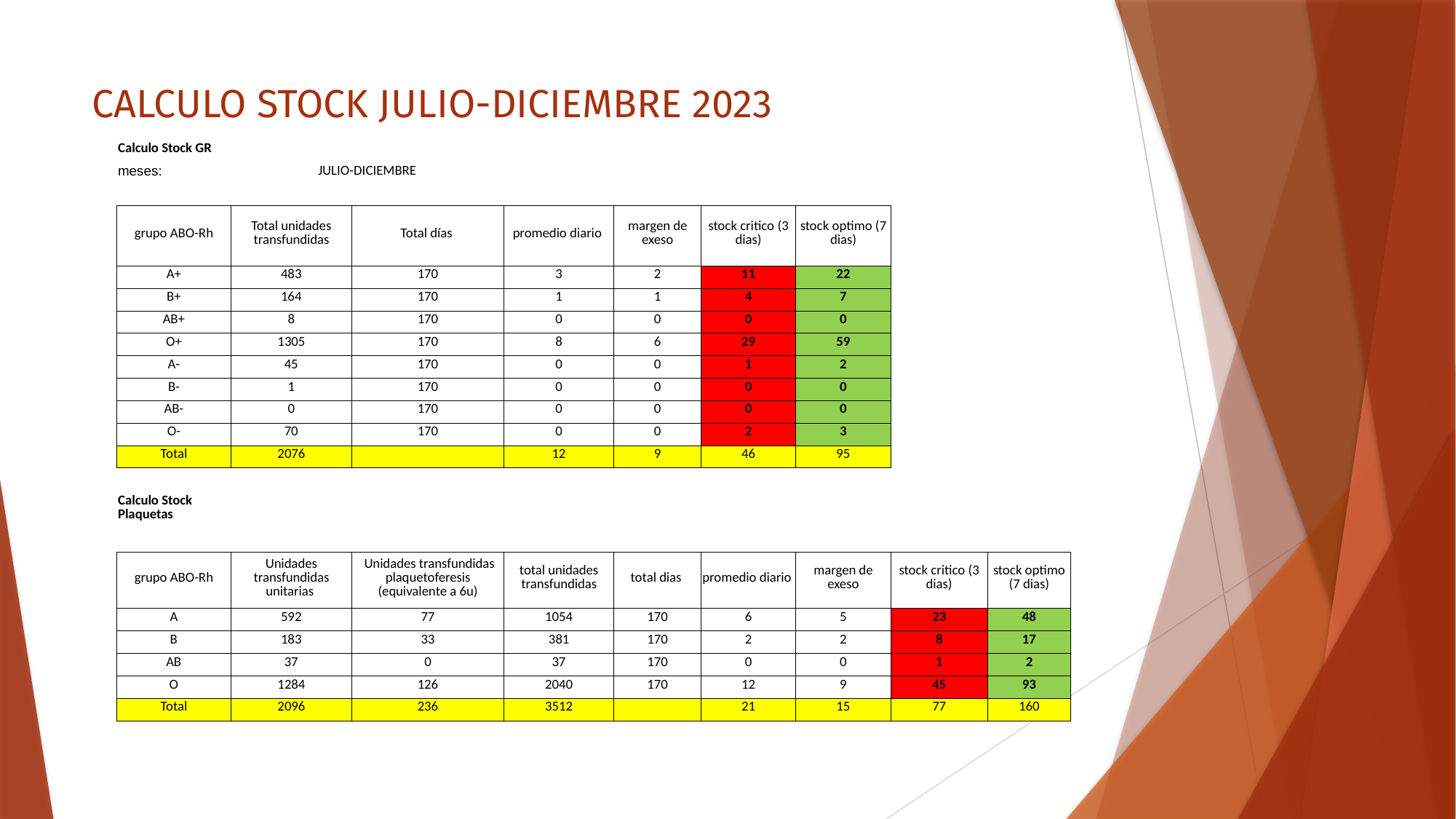

# CALCULO STOCK JULIO-DICIEMBRE 2023
| Calculo Stock GR |  |  |  |  |  |  |  |  |
| --- | --- | --- | --- | --- | --- | --- | --- | --- |
| meses: | JULIO-DICIEMBRE |  |  |  |  |  |  |  |
|  |  |  |  |  |  |  |  |  |
| grupo ABO-Rh | Total unidades transfundidas | Total días | promedio diario | margen de exeso | stock critico (3 dias) | stock optimo (7 dias) |  |  |
| A+ | 483 | 170 | 3 | 2 | 11 | 22 |  |  |
| B+ | 164 | 170 | 1 | 1 | 4 | 7 |  |  |
| AB+ | 8 | 170 | 0 | 0 | 0 | 0 |  |  |
| O+ | 1305 | 170 | 8 | 6 | 29 | 59 |  |  |
| A- | 45 | 170 | 0 | 0 | 1 | 2 |  |  |
| B- | 1 | 170 | 0 | 0 | 0 | 0 |  |  |
| AB- | 0 | 170 | 0 | 0 | 0 | 0 |  |  |
| O- | 70 | 170 | 0 | 0 | 2 | 3 |  |  |
| Total | 2076 |  | 12 | 9 | 46 | 95 |  |  |
|  |  |  |  |  |  |  |  |  |
| Calculo Stock Plaquetas |  |  |  |  |  |  |  |  |
|  |  |  |  |  |  |  |  |  |
| grupo ABO-Rh | Unidades transfundidas unitarias | Unidades transfundidas plaquetoferesis (equivalente a 6u) | total unidades transfundidas | total dias | promedio diario | margen de exeso | stock critico (3 dias) | stock optimo (7 dias) |
| A | 592 | 77 | 1054 | 170 | 6 | 5 | 23 | 48 |
| B | 183 | 33 | 381 | 170 | 2 | 2 | 8 | 17 |
| AB | 37 | 0 | 37 | 170 | 0 | 0 | 1 | 2 |
| O | 1284 | 126 | 2040 | 170 | 12 | 9 | 45 | 93 |
| Total | 2096 | 236 | 3512 |  | 21 | 15 | 77 | 160 |